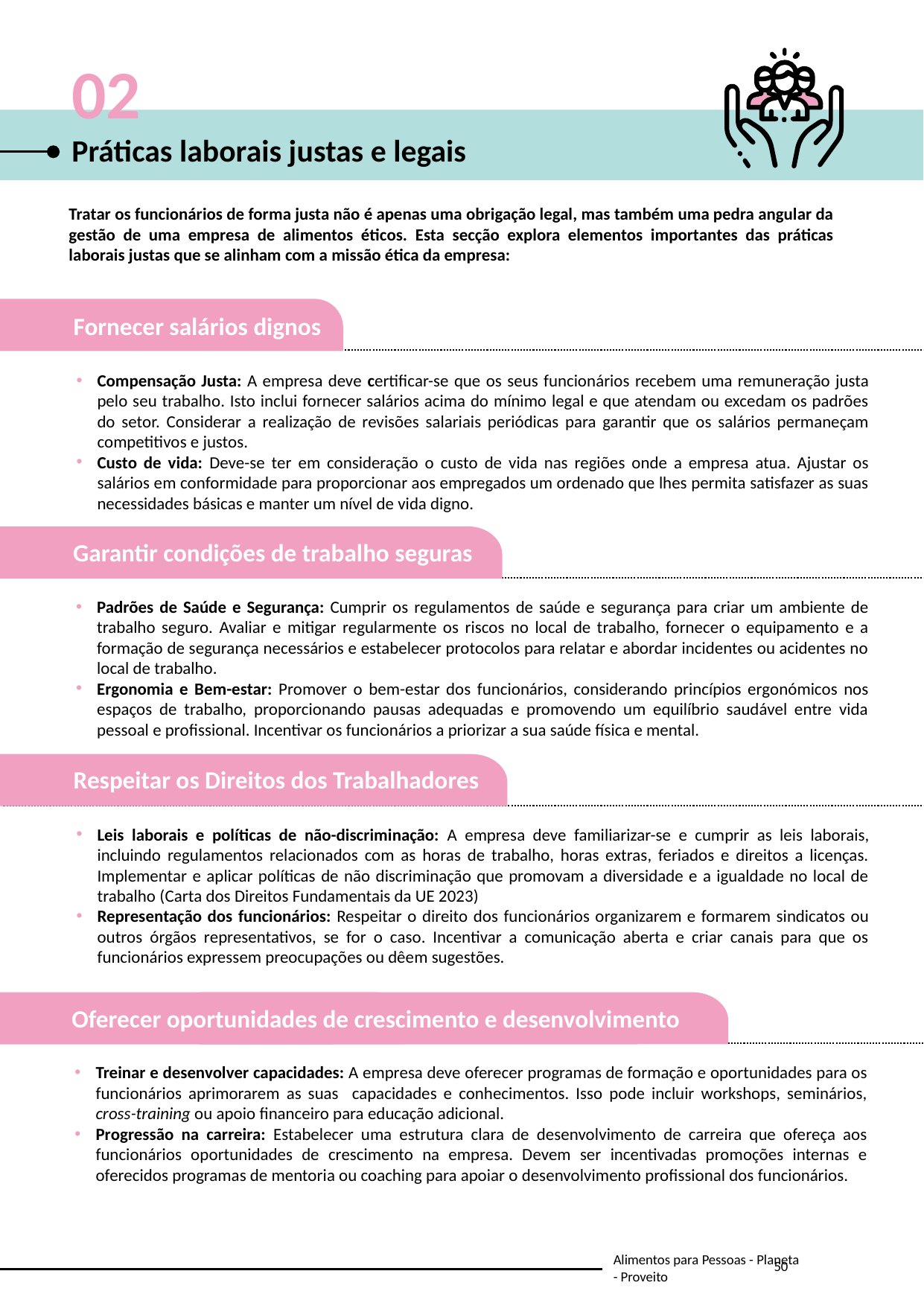

02

Práticas laborais justas e legais

Tratar os funcionários de forma justa não é apenas uma obrigação legal, mas também uma pedra angular da gestão de uma empresa de alimentos éticos. Esta secção explora elementos importantes das práticas laborais justas que se alinham com a missão ética da empresa:

Compensação Justa: A empresa deve certificar-se que os seus funcionários recebem uma remuneração justa pelo seu trabalho. Isto inclui fornecer salários acima do mínimo legal e que atendam ou excedam os padrões do setor. Considerar a realização de revisões salariais periódicas para garantir que os salários permaneçam competitivos e justos.
Custo de vida: Deve-se ter em consideração o custo de vida nas regiões onde a empresa atua. Ajustar os salários em conformidade para proporcionar aos empregados um ordenado que lhes permita satisfazer as suas necessidades básicas e manter um nível de vida digno.

Fornecer salários dignos

Padrões de Saúde e Segurança: Cumprir os regulamentos de saúde e segurança para criar um ambiente de trabalho seguro. Avaliar e mitigar regularmente os riscos no local de trabalho, fornecer o equipamento e a formação de segurança necessários e estabelecer protocolos para relatar e abordar incidentes ou acidentes no local de trabalho.
Ergonomia e Bem-estar: Promover o bem-estar dos funcionários, considerando princípios ergonómicos nos espaços de trabalho, proporcionando pausas adequadas e promovendo um equilíbrio saudável entre vida pessoal e profissional. Incentivar os funcionários a priorizar a sua saúde física e mental.

Garantir condições de trabalho seguras

Leis laborais e políticas de não-discriminação: A empresa deve familiarizar-se e cumprir as leis laborais, incluindo regulamentos relacionados com as horas de trabalho, horas extras, feriados e direitos a licenças. Implementar e aplicar políticas de não discriminação que promovam a diversidade e a igualdade no local de trabalho (Carta dos Direitos Fundamentais da UE 2023)
Representação dos funcionários: Respeitar o direito dos funcionários organizarem e formarem sindicatos ou outros órgãos representativos, se for o caso. Incentivar a comunicação aberta e criar canais para que os funcionários expressem preocupações ou dêem sugestões.

Respeitar os Direitos dos Trabalhadores

Treinar e desenvolver capacidades: A empresa deve oferecer programas de formação e oportunidades para os funcionários aprimorarem as suas  capacidades e conhecimentos. Isso pode incluir workshops, seminários, cross-training ou apoio financeiro para educação adicional.
Progressão na carreira: Estabelecer uma estrutura clara de desenvolvimento de carreira que ofereça aos funcionários oportunidades de crescimento na empresa. Devem ser incentivadas promoções internas e oferecidos programas de mentoria ou coaching para apoiar o desenvolvimento profissional dos funcionários.

Oferecer oportunidades de crescimento e desenvolvimento

50